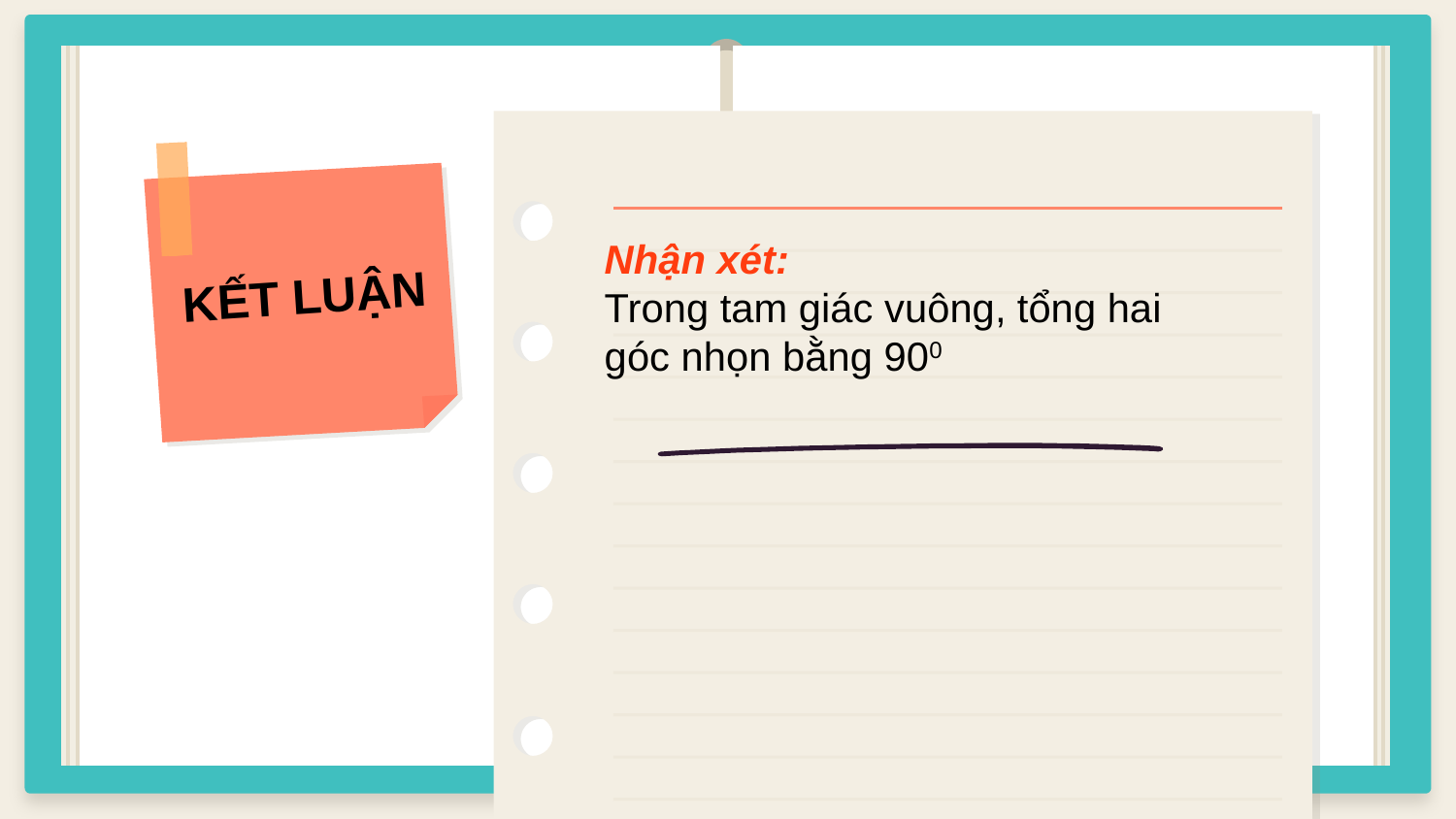

Nhận xét:
Trong tam giác vuông, tổng hai góc nhọn bằng 900
KẾT LUẬN